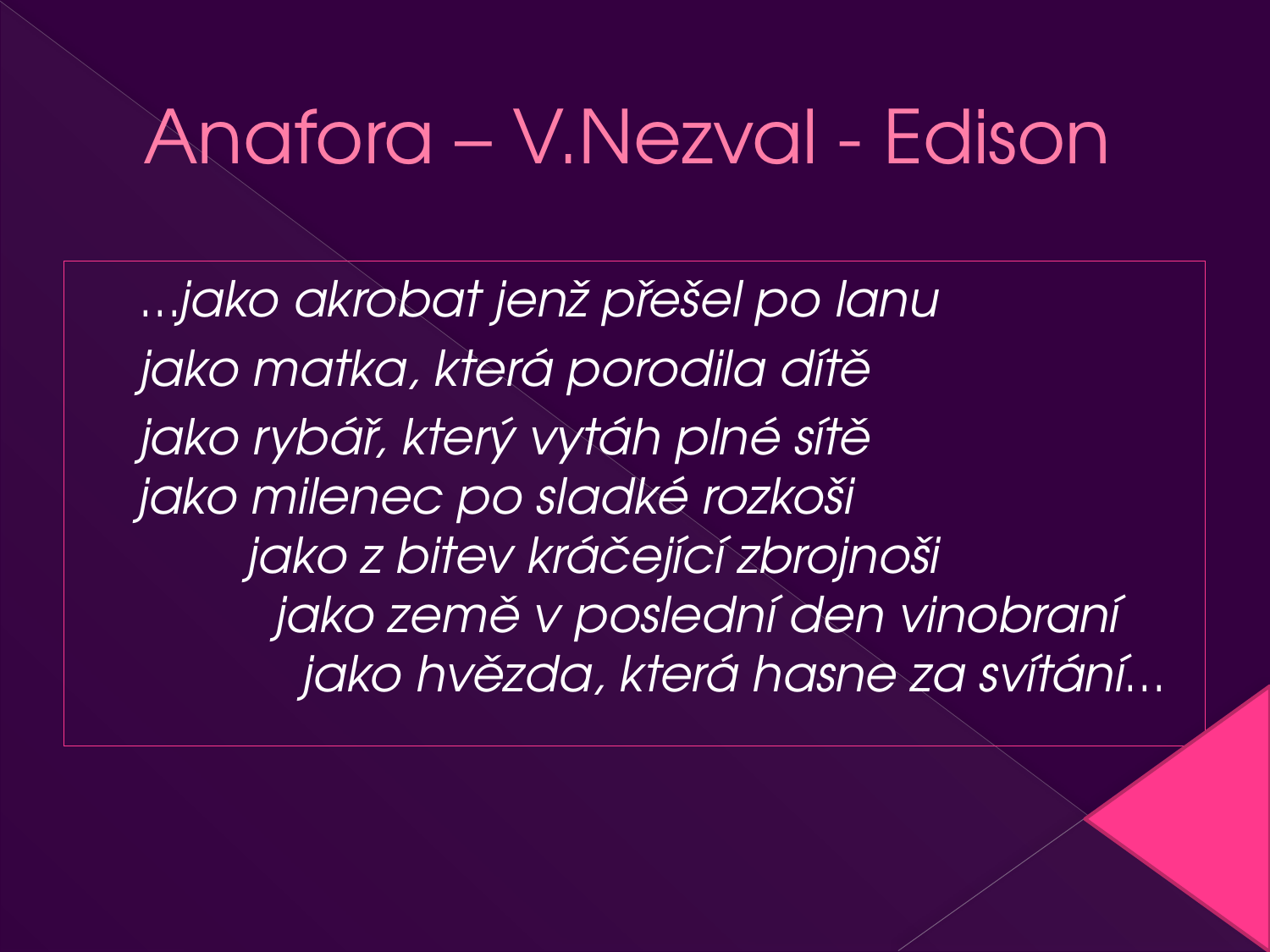

# Anafora – V.Nezval - Edison
    …jako akrobat jenž přešel po lanu
    jako matka, která porodila dítě
    jako rybář, který vytáh plné sítě                  jako milenec po sladké rozkoši                                 jako z bitev kráčející zbrojnoši                             jako země v poslední den vinobraní                  jako hvězda, která hasne za svítání…